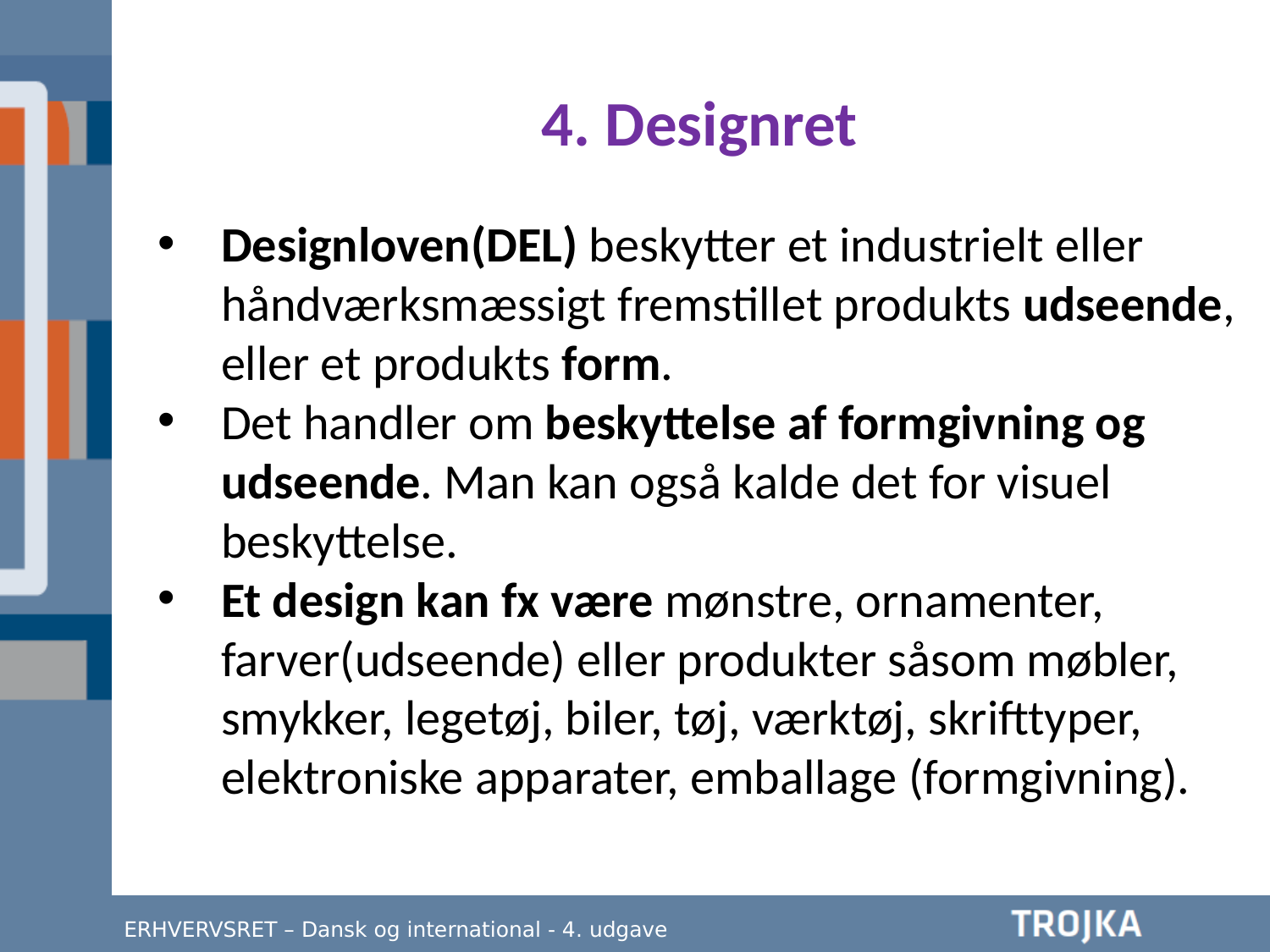

4. Designret
Designloven(DEL) beskytter et industrielt eller håndværksmæssigt fremstillet produkts udseende, eller et produkts form.
Det handler om beskyttelse af formgivning og udseende. Man kan også kalde det for visuel beskyttelse.
Et design kan fx være mønstre, ornamenter, farver(udseende) eller produkter såsom møbler, smykker, legetøj, biler, tøj, værktøj, skrifttyper, elektroniske apparater, emballage (formgivning).